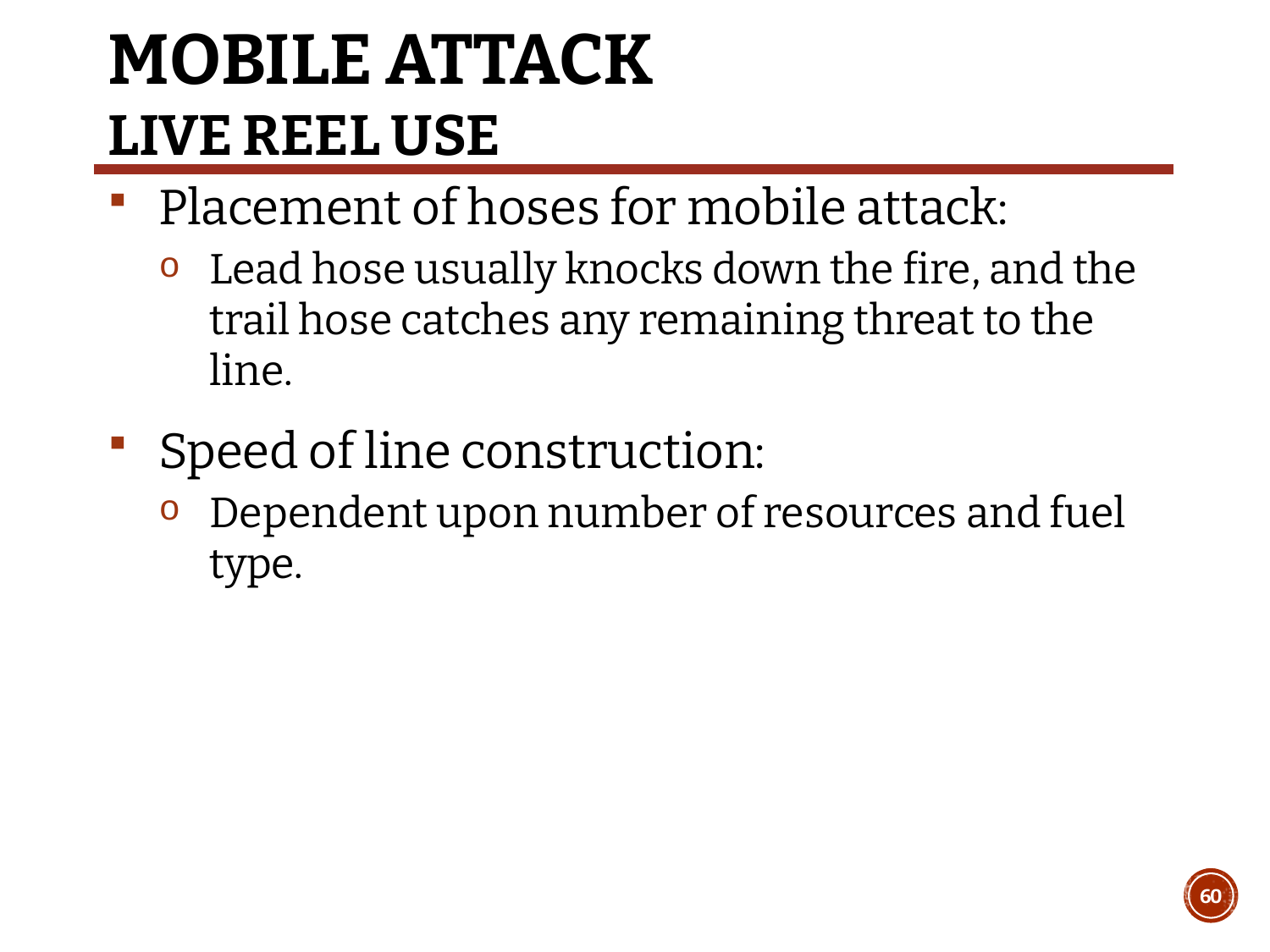

# Mobile Attack Live Reel Use
Placement of hoses for mobile attack:
Lead hose usually knocks down the fire, and the trail hose catches any remaining threat to the line.
Speed of line construction:
Dependent upon number of resources and fuel type.